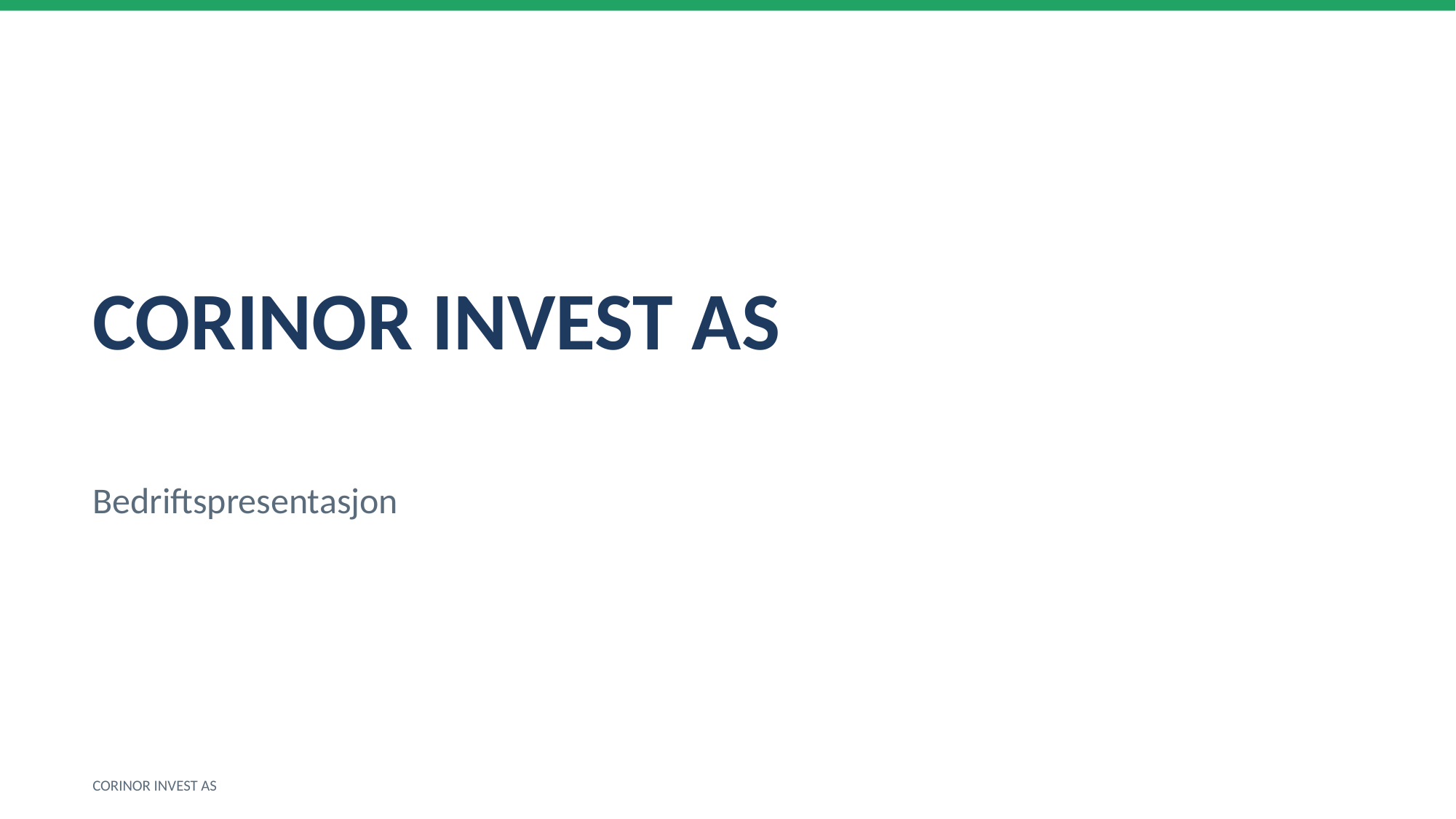

CORINOR INVEST AS
Bedriftspresentasjon
CORINOR INVEST AS